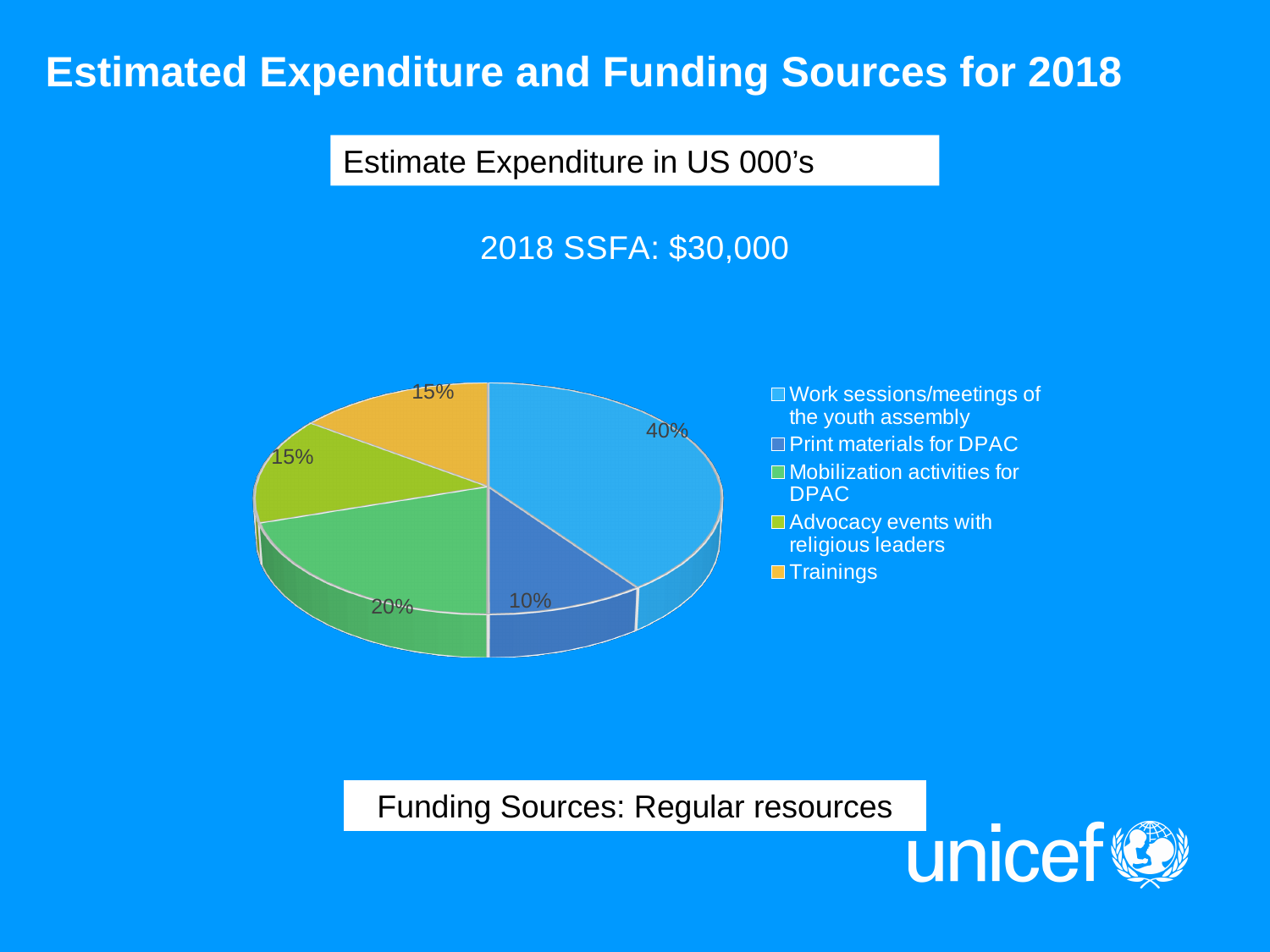

Estimated Expenditure and Funding Sources for 2018
Estimate Expenditure in US 000’s

[unsupported chart]

Funding Sources: Regular resources